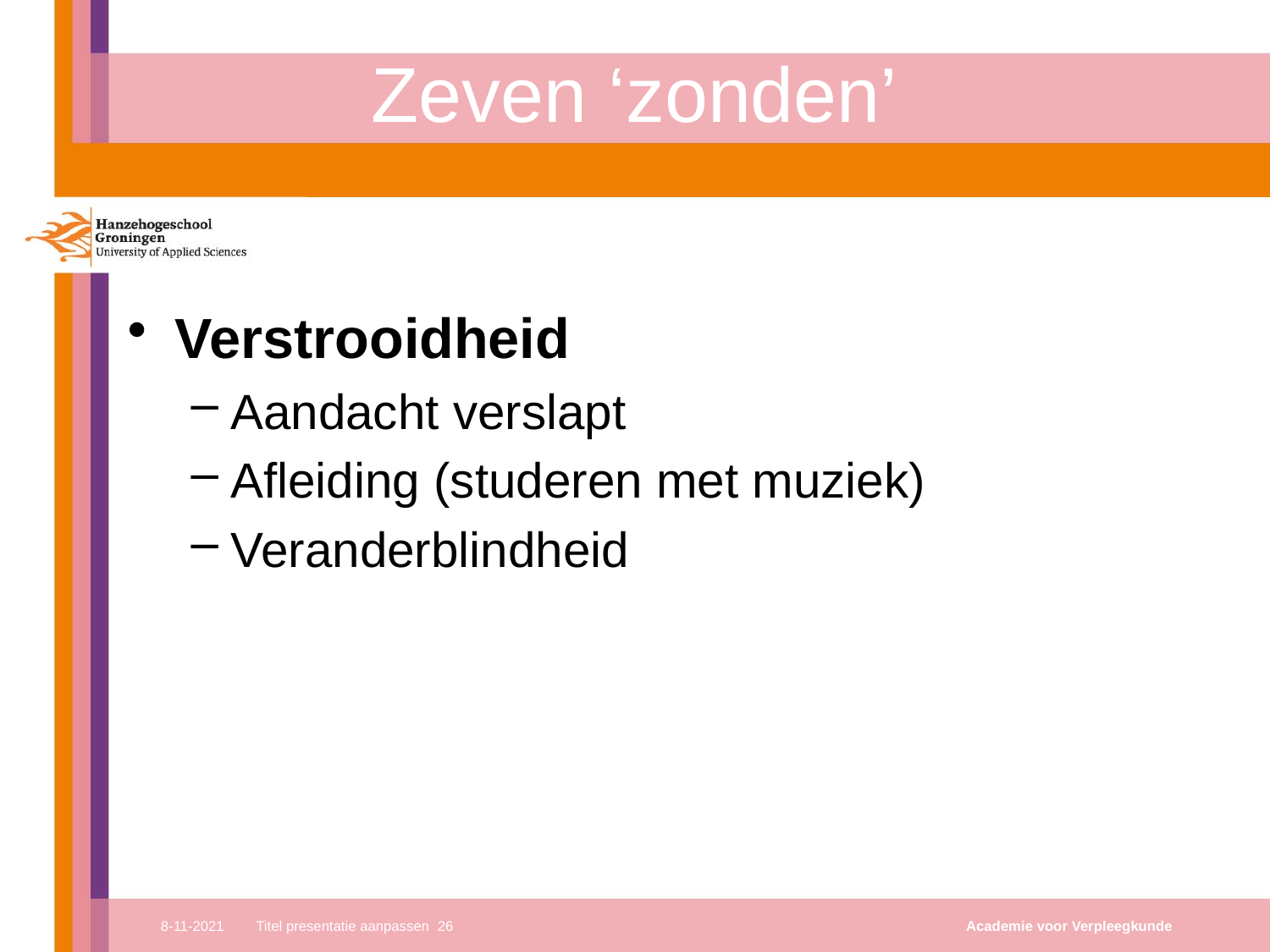

# Zeven ‘zonden’
Verstrooidheid
Aandacht verslapt
Afleiding (studeren met muziek)
Veranderblindheid

8-11-2021
Titel presentatie aanpassen  26
Academie voor Verpleegkunde